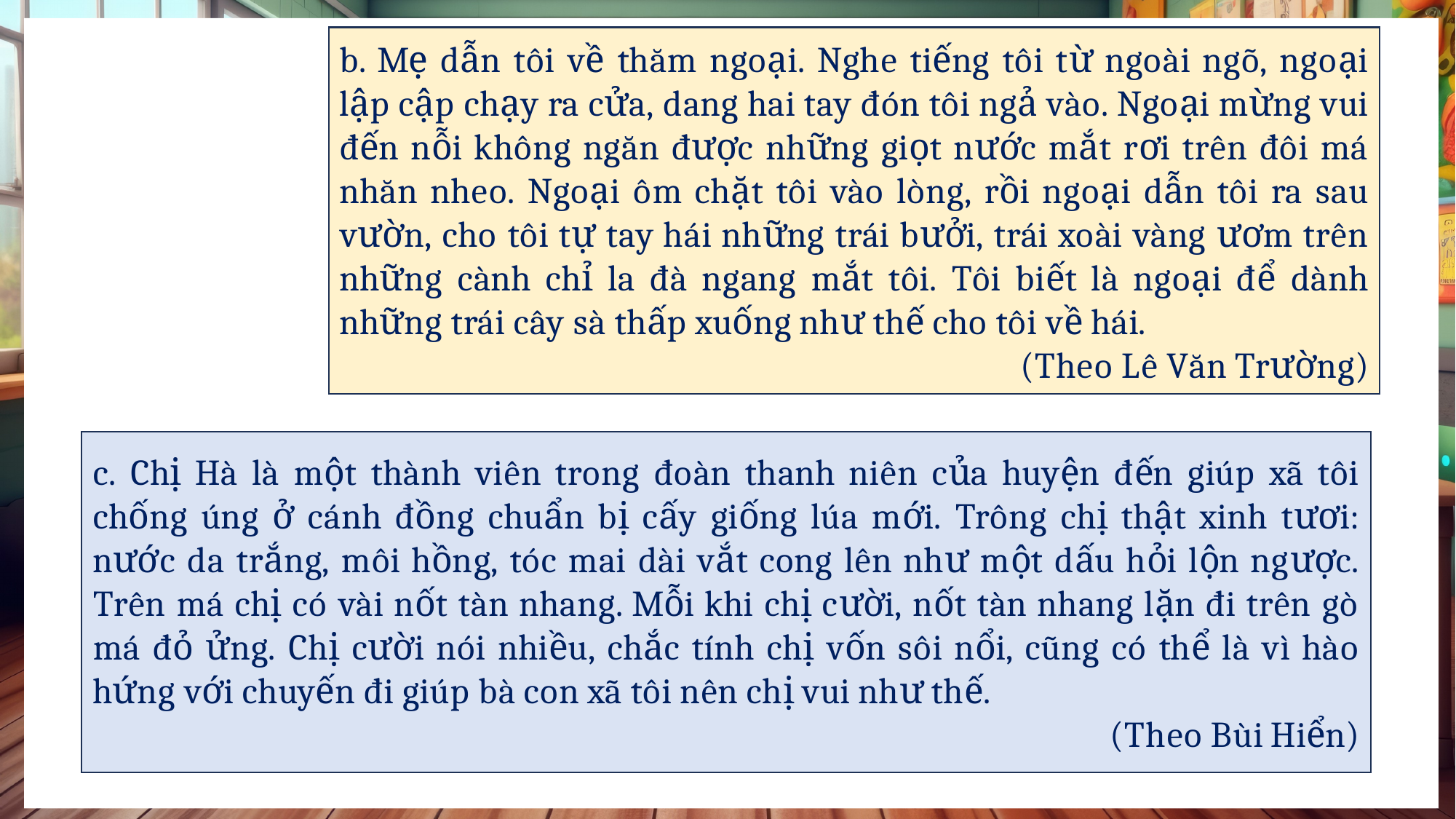

b. Mẹ dẫn tôi về thăm ngoại. Nghe tiếng tôi từ ngoài ngõ, ngoại lập cập chạy ra cửa, dang hai tay đón tôi ngả vào. Ngoại mừng vui đến nỗi không ngăn được những giọt nước mắt rơi trên đôi má nhăn nheo. Ngoại ôm chặt tôi vào lòng, rồi ngoại dẫn tôi ra sau vườn, cho tôi tự tay hái những trái bưởi, trái xoài vàng ươm trên những cành chỉ la đà ngang mắt tôi. Tôi biết là ngoại để dành những trái cây sà thấp xuống như thế cho tôi về hái.
(Theo Lê Văn Trường)
c. Chị Hà là một thành viên trong đoàn thanh niên của huyện đến giúp xã tôi chống úng ở cánh đồng chuẩn bị cấy giống lúa mới. Trông chị thật xinh tươi: nước da trắng, môi hồng, tóc mai dài vắt cong lên như một dấu hỏi lộn ngược. Trên má chị có vài nốt tàn nhang. Mỗi khi chị cười, nốt tàn nhang lặn đi trên gò má đỏ ửng. Chị cười nói nhiều, chắc tính chị vốn sôi nổi, cũng có thể là vì hào hứng với chuyến đi giúp bà con xã tôi nên chị vui như thế.
(Theo Bùi Hiển)